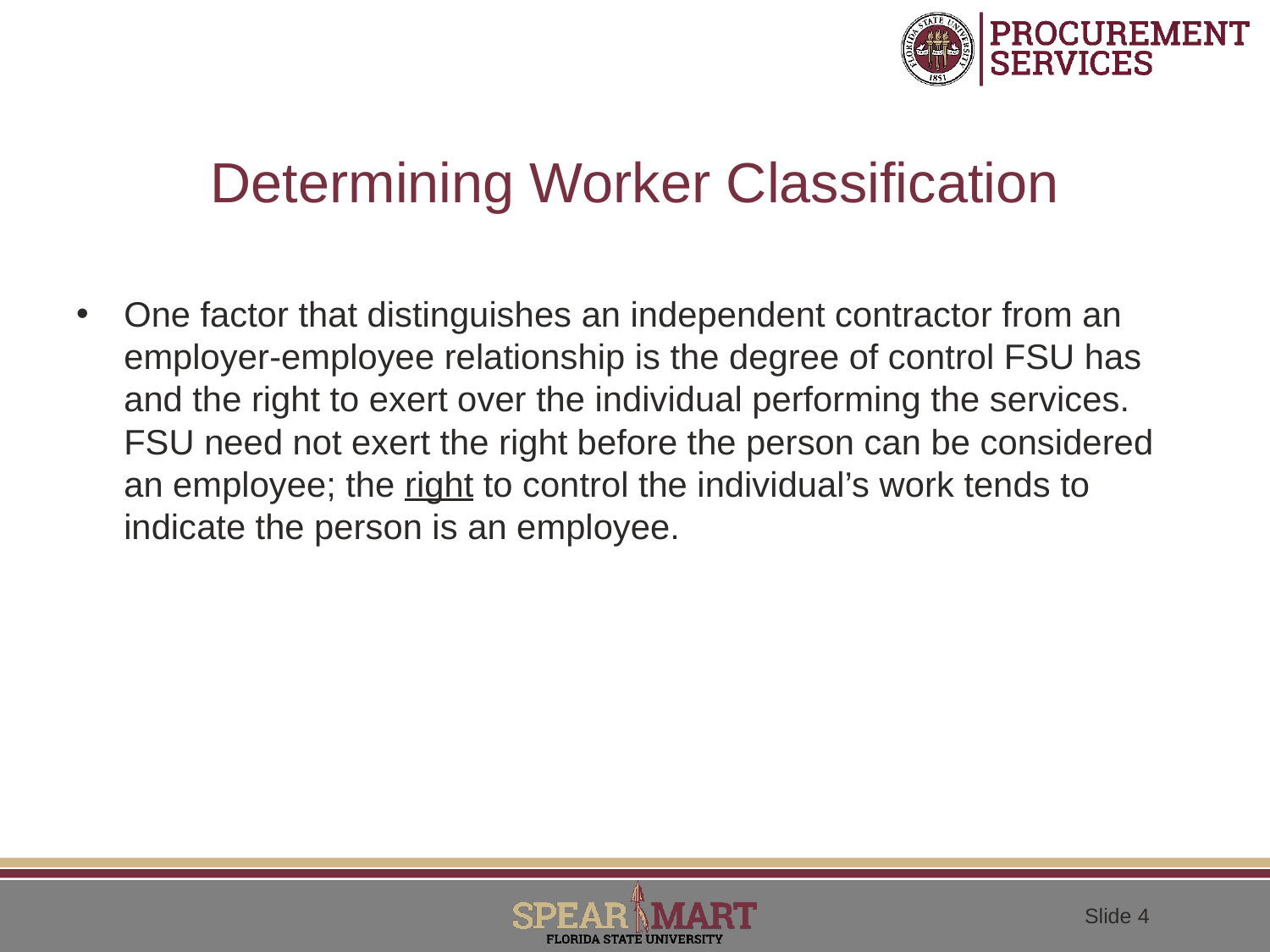

# Determining Worker Classification
One factor that distinguishes an independent contractor from an employer-employee relationship is the degree of control FSU has and the right to exert over the individual performing the services. FSU need not exert the right before the person can be considered an employee; the right to control the individual’s work tends to indicate the person is an employee.